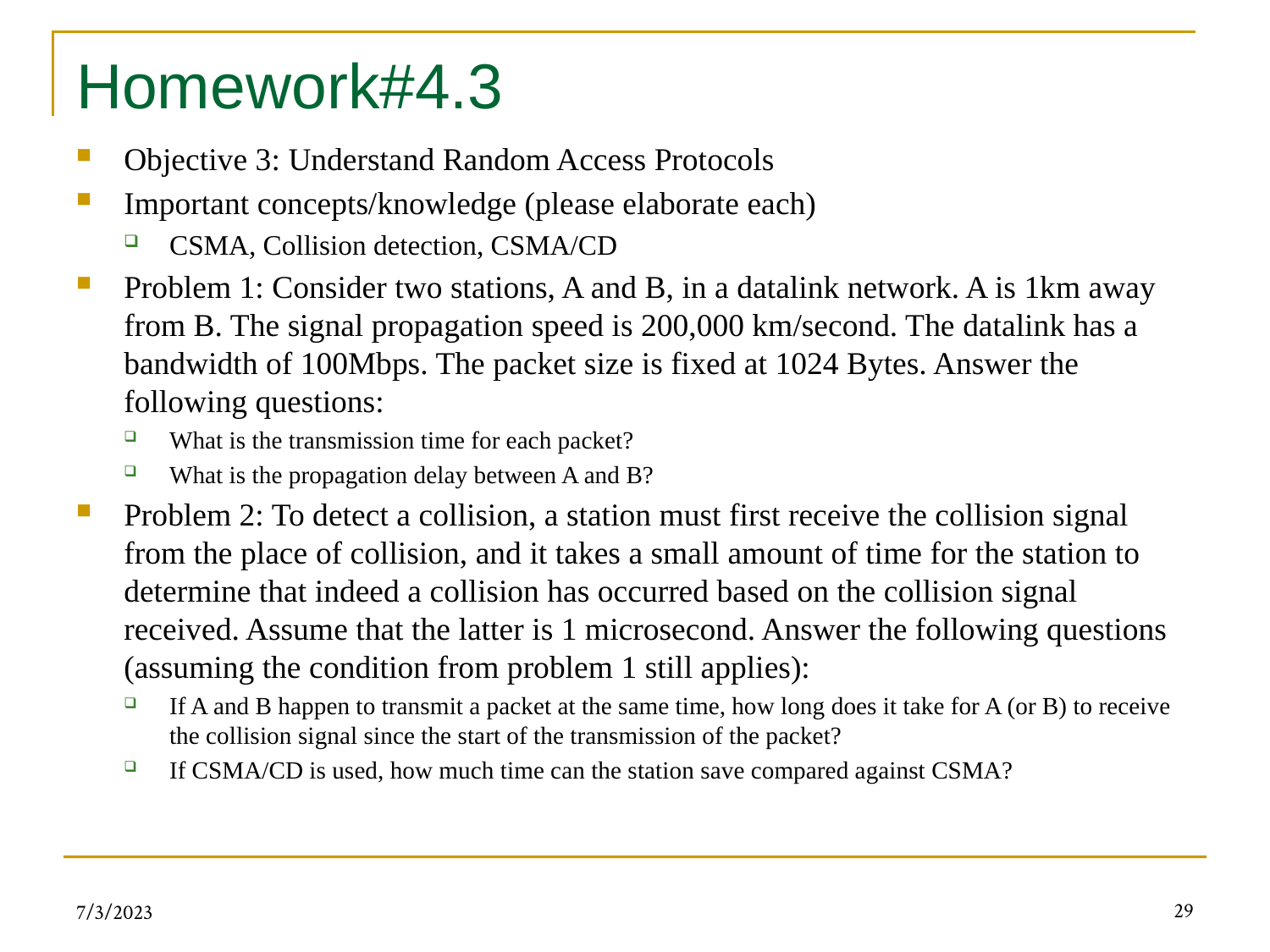

# Homework#4.3
Objective 3: Understand Random Access Protocols
Important concepts/knowledge (please elaborate each)
CSMA, Collision detection, CSMA/CD
Problem 1: Consider two stations, A and B, in a datalink network. A is 1km away from B. The signal propagation speed is 200,000 km/second. The datalink has a bandwidth of 100Mbps. The packet size is fixed at 1024 Bytes. Answer the following questions:
What is the transmission time for each packet?
What is the propagation delay between A and B?
Problem 2: To detect a collision, a station must first receive the collision signal from the place of collision, and it takes a small amount of time for the station to determine that indeed a collision has occurred based on the collision signal received. Assume that the latter is 1 microsecond. Answer the following questions (assuming the condition from problem 1 still applies):
If A and B happen to transmit a packet at the same time, how long does it take for A (or B) to receive the collision signal since the start of the transmission of the packet?
If CSMA/CD is used, how much time can the station save compared against CSMA?
7/3/2023
29